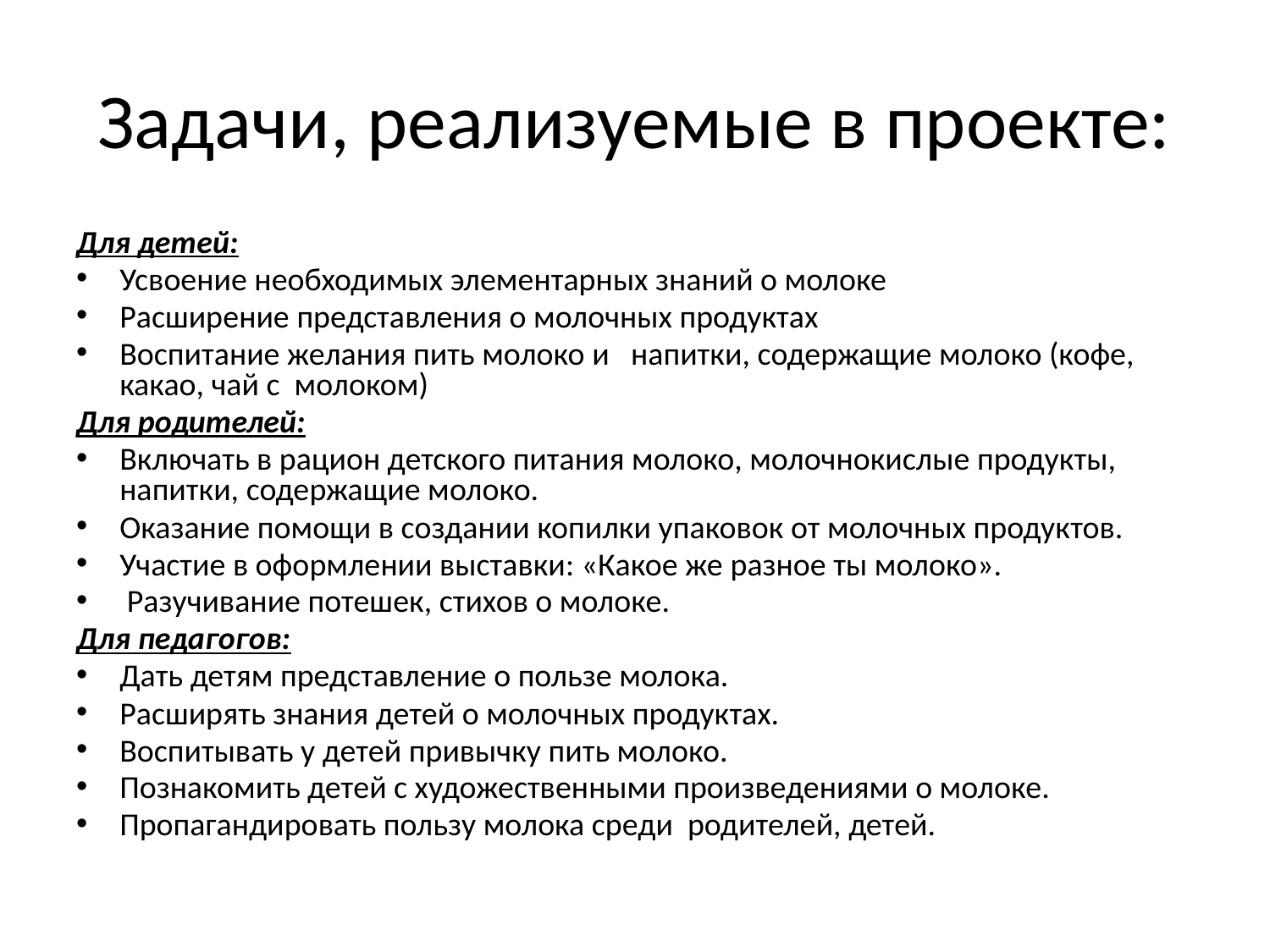

# Задачи, реализуемые в проекте:
Для детей:
Усвоение необходимых элементарных знаний о молоке
Расширение представления о молочных продуктах
Воспитание желания пить молоко и   напитки, содержащие молоко (кофе, какао, чай с  молоком)
Для родителей:
Включать в рацион детского питания молоко, молочнокислые продукты, напитки, содержащие молоко.
Оказание помощи в создании копилки упаковок от молочных продуктов.
Участие в оформлении выставки: «Какое же разное ты молоко».
 Разучивание потешек, стихов о молоке.
Для педагогов:
Дать детям представление о пользе молока.
Расширять знания детей о молочных продуктах.
Воспитывать у детей привычку пить молоко.
Познакомить детей с художественными произведениями о молоке.
Пропагандировать пользу молока среди  родителей, детей.